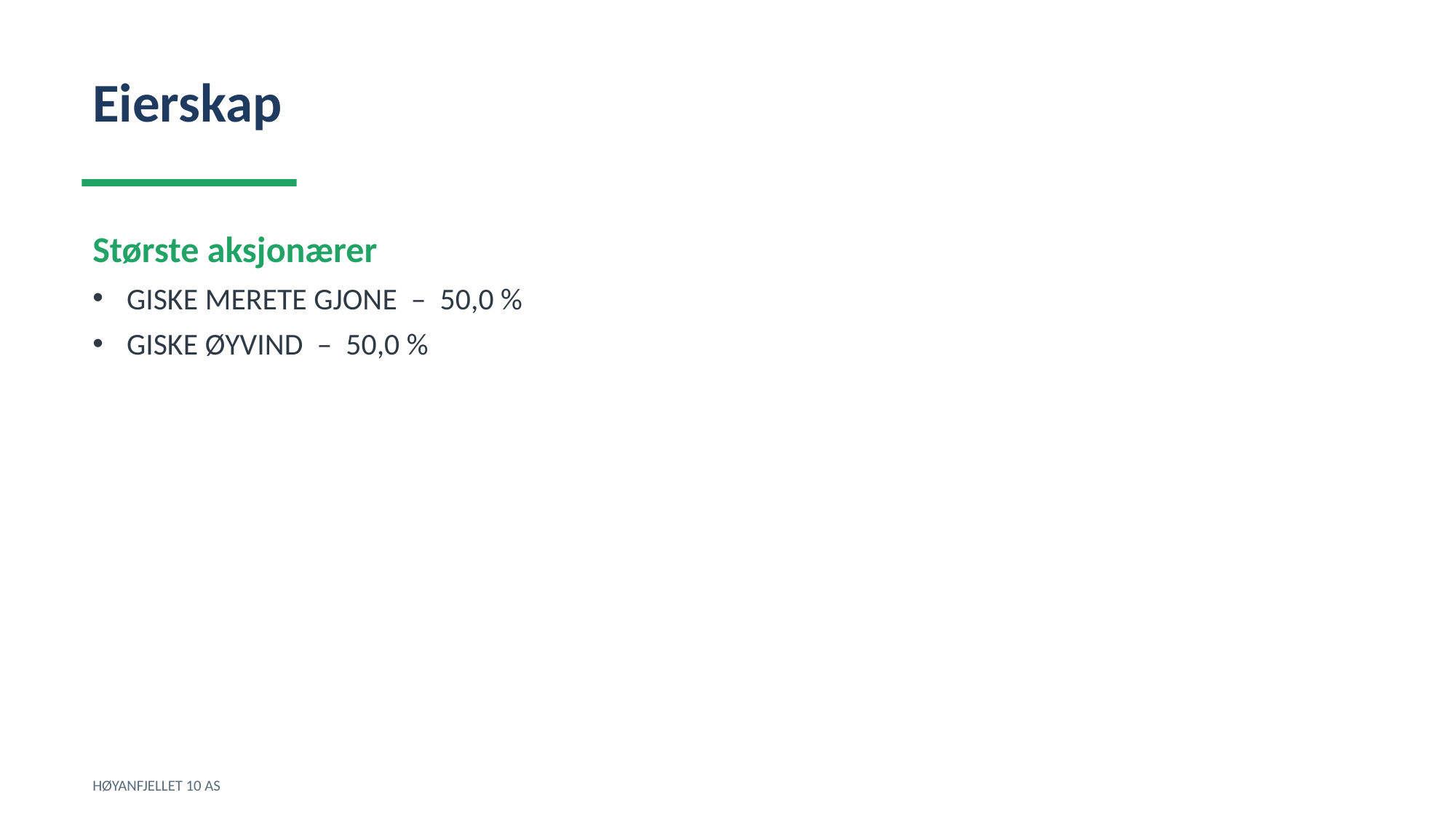

Eierskap

Største aksjonærer
GISKE MERETE GJONE  –  50,0 %
GISKE ØYVIND  –  50,0 %
HØYANFJELLET 10 AS